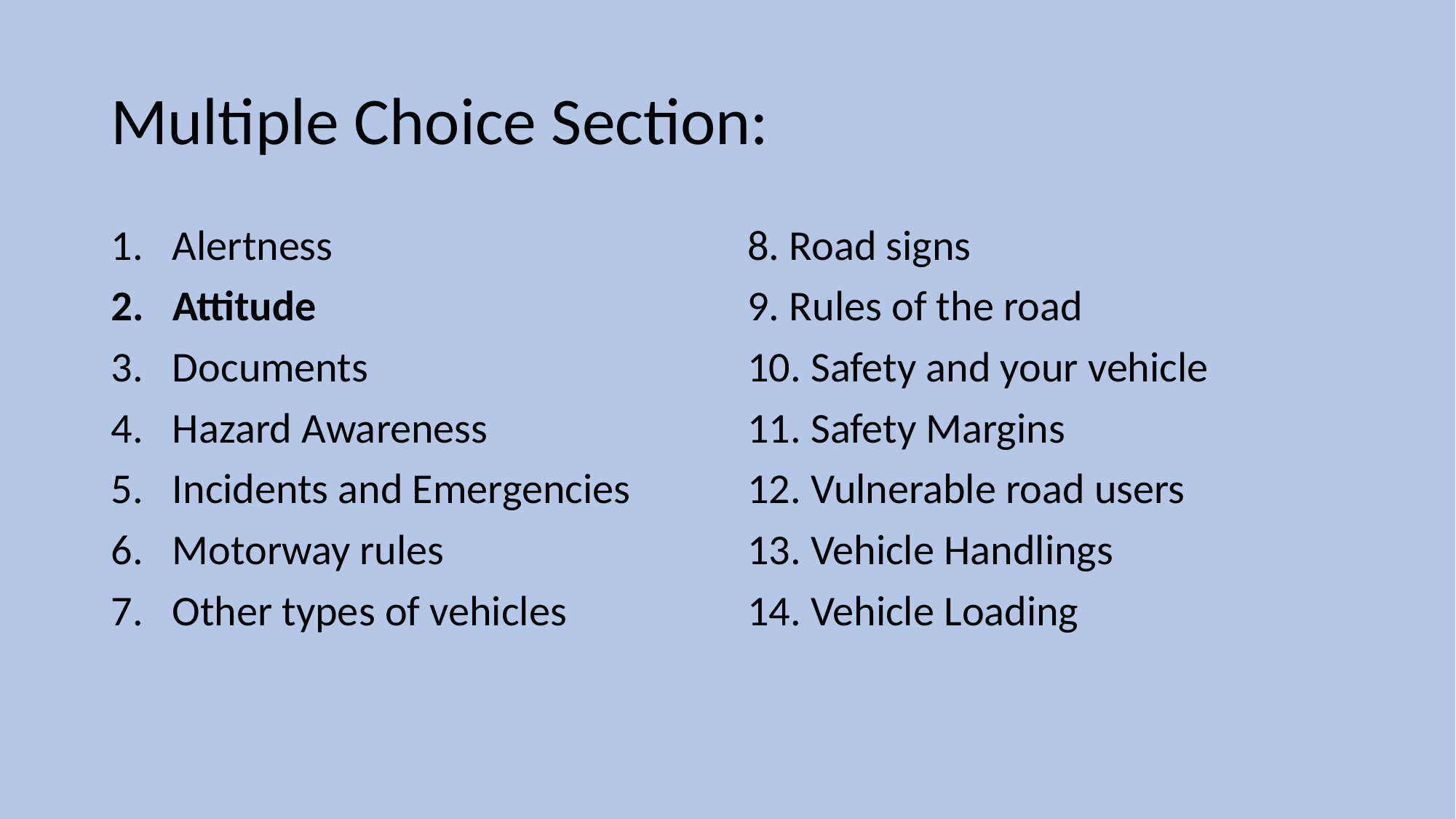

# Multiple Choice Section:
Alertness
Attitude
Documents
Hazard Awareness
Incidents and Emergencies
Motorway rules
Other types of vehicles

8. Road signs
9. Rules of the road
10. Safety and your vehicle
11. Safety Margins
12. Vulnerable road users
13. Vehicle Handlings
14. Vehicle Loading